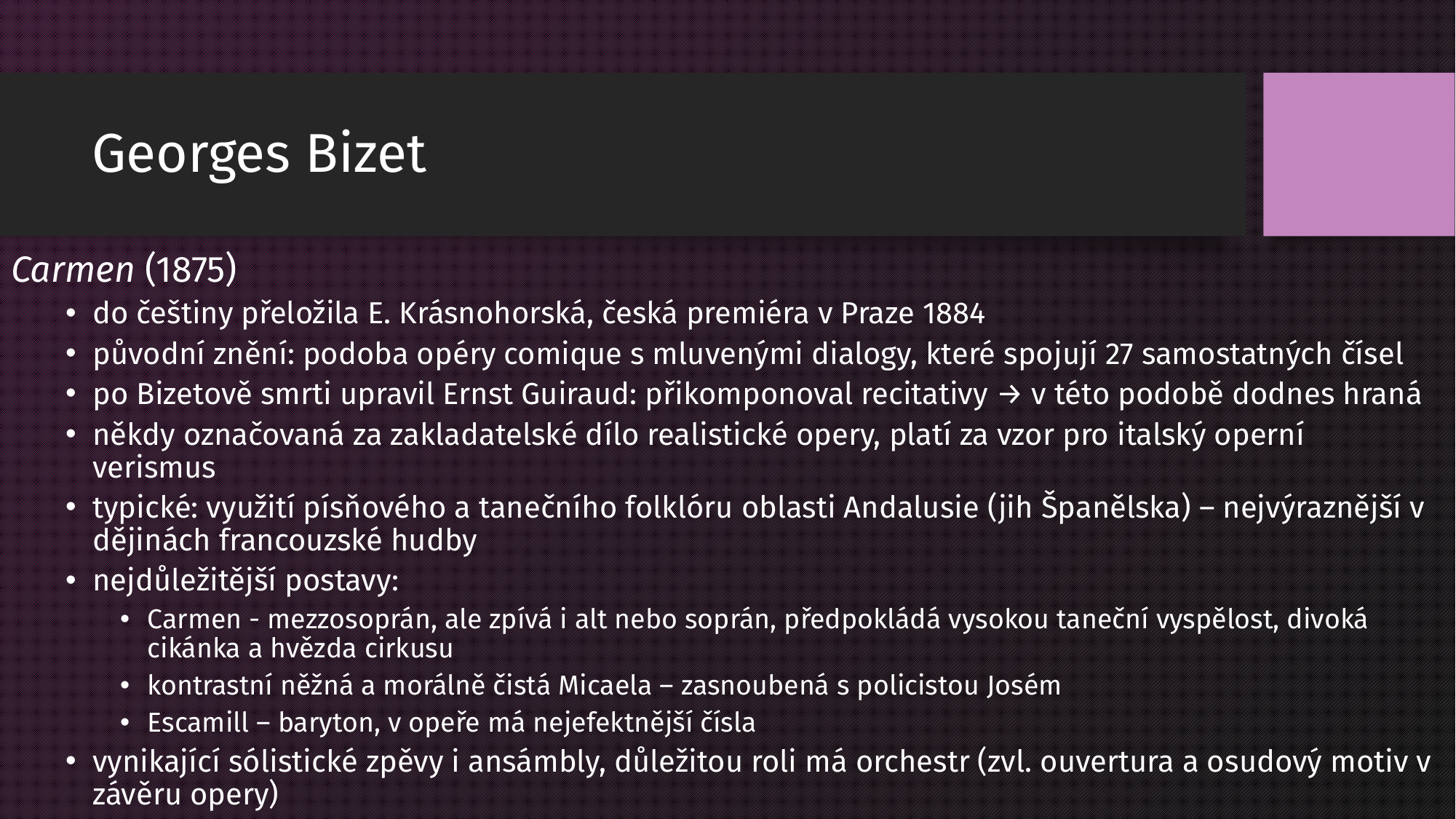

# Georges Bizet
Carmen (1875)
do češtiny přeložila E. Krásnohorská, česká premiéra v Praze 1884
původní znění: podoba opéry comique s mluvenými dialogy, které spojují 27 samostatných čísel
po Bizetově smrti upravil Ernst Guiraud: přikomponoval recitativy → v této podobě dodnes hraná
někdy označovaná za zakladatelské dílo realistické opery, platí za vzor pro italský operní verismus
typické: využití písňového a tanečního folklóru oblasti Andalusie (jih Španělska) – nejvýraznější v dějinách francouzské hudby
nejdůležitější postavy:
Carmen - mezzosoprán, ale zpívá i alt nebo soprán, předpokládá vysokou taneční vyspělost, divoká cikánka a hvězda cirkusu
kontrastní něžná a morálně čistá Micaela – zasnoubená s policistou Josém
Escamill – baryton, v opeře má nejefektnější čísla
vynikající sólistické zpěvy i ansámbly, důležitou roli má orchestr (zvl. ouvertura a osudový motiv v závěru opery)